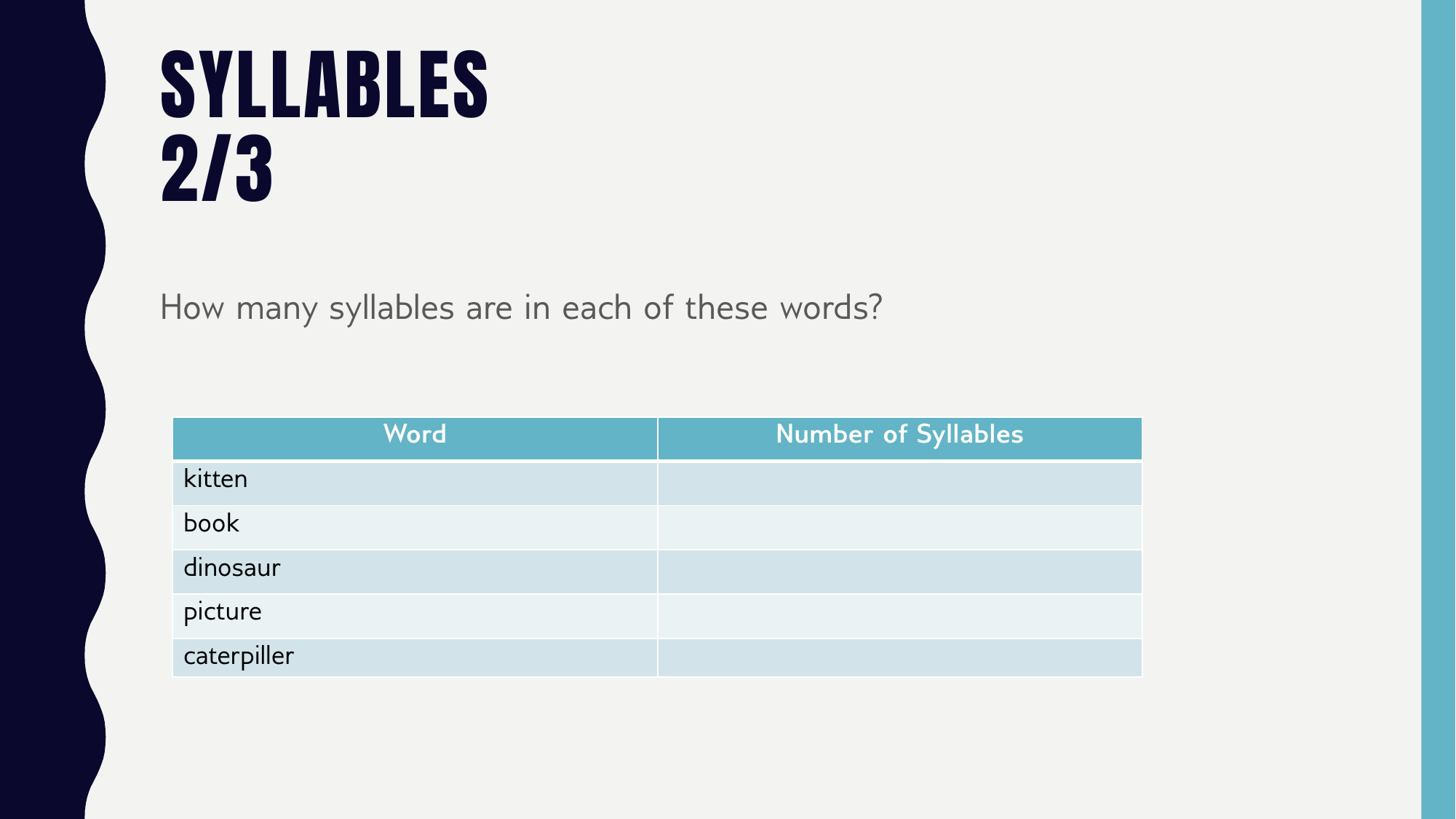

# Syllables                                        2/3
How many syllables are in each of these words?

| Word | Number of Syllables |
| --- | --- |
| kitten |  |
| book |  |
| dinosaur |  |
| picture |  |
| caterpiller |  |